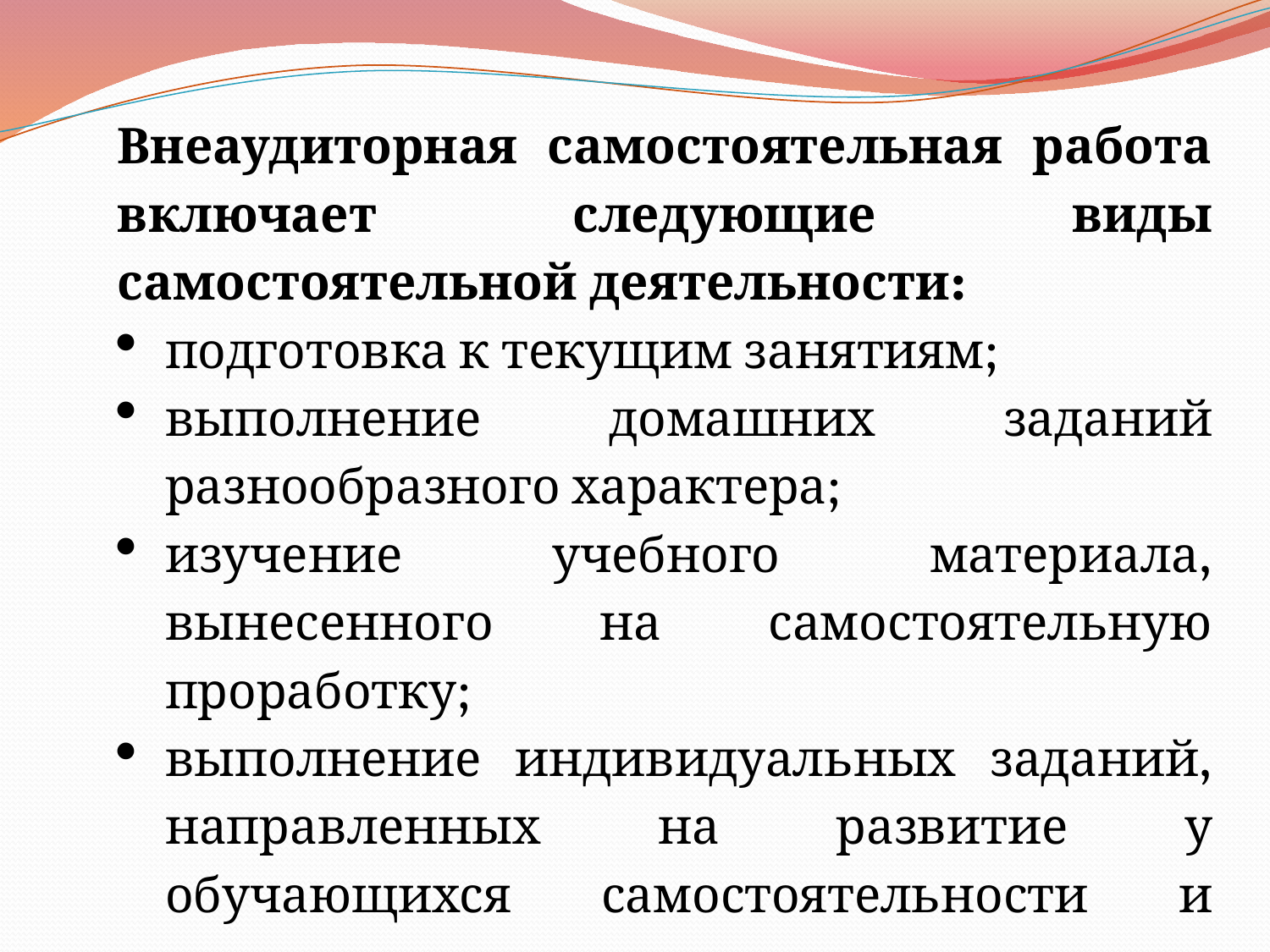

Внеаудиторная самостоятельная работа включает следующие виды самостоятельной деятельности:
подготовка к текущим занятиям;
выполнение домашних заданий разнообразного характера;
изучение учебного материала, вынесенного на самостоятельную проработку;
выполнение индивидуальных заданий, направленных на развитие у обучающихся самостоятельности и инициативы;